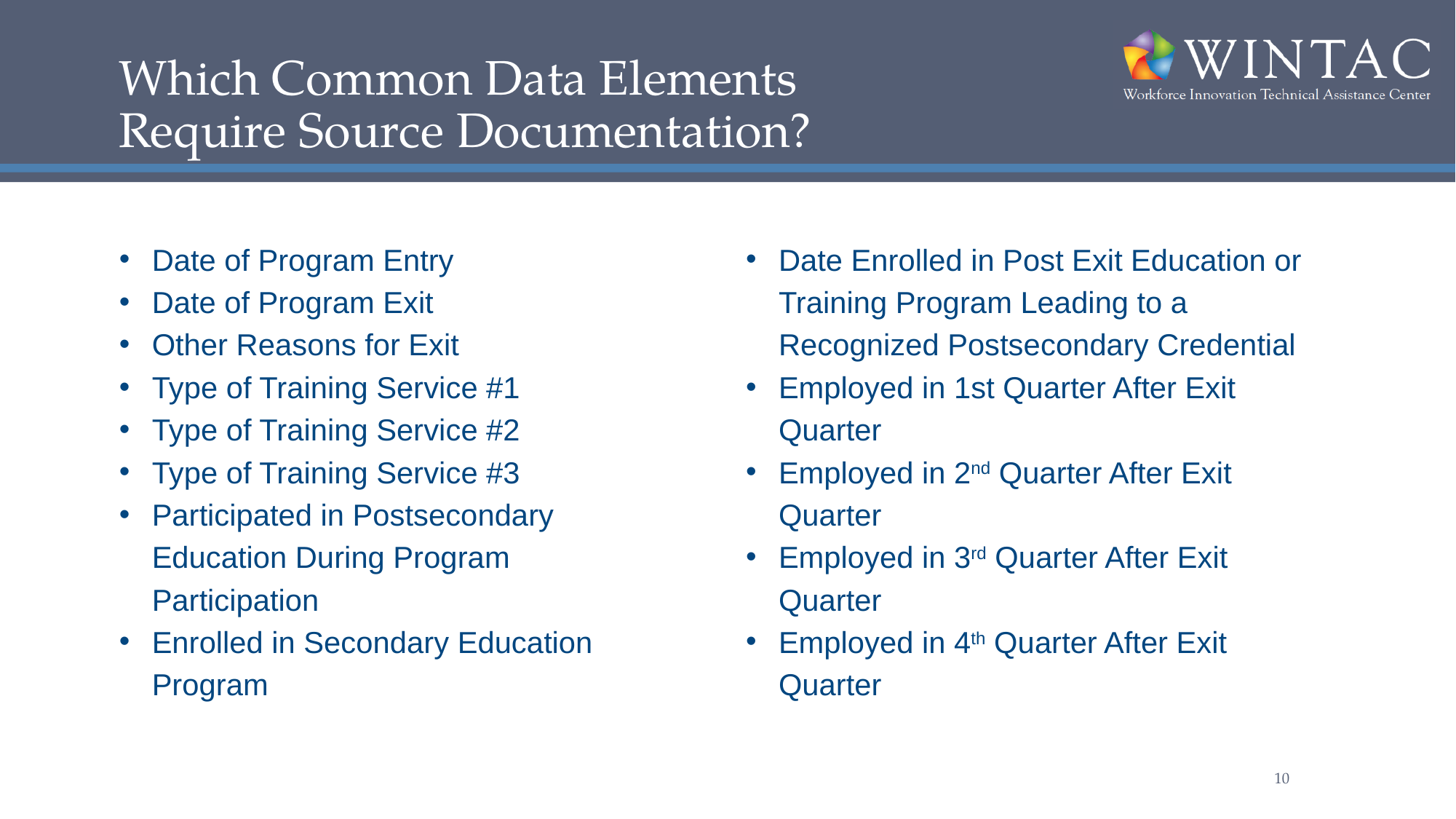

# Which Common Data Elements Require Source Documentation?
Date of Program Entry
Date of Program Exit
Other Reasons for Exit
Type of Training Service #1
Type of Training Service #2
Type of Training Service #3
Participated in Postsecondary Education During Program Participation
Enrolled in Secondary Education Program
Date Enrolled in Post Exit Education or Training Program Leading to a Recognized Postsecondary Credential
Employed in 1st Quarter After Exit Quarter
Employed in 2nd Quarter After Exit Quarter
Employed in 3rd Quarter After Exit Quarter
Employed in 4th Quarter After Exit Quarter
10